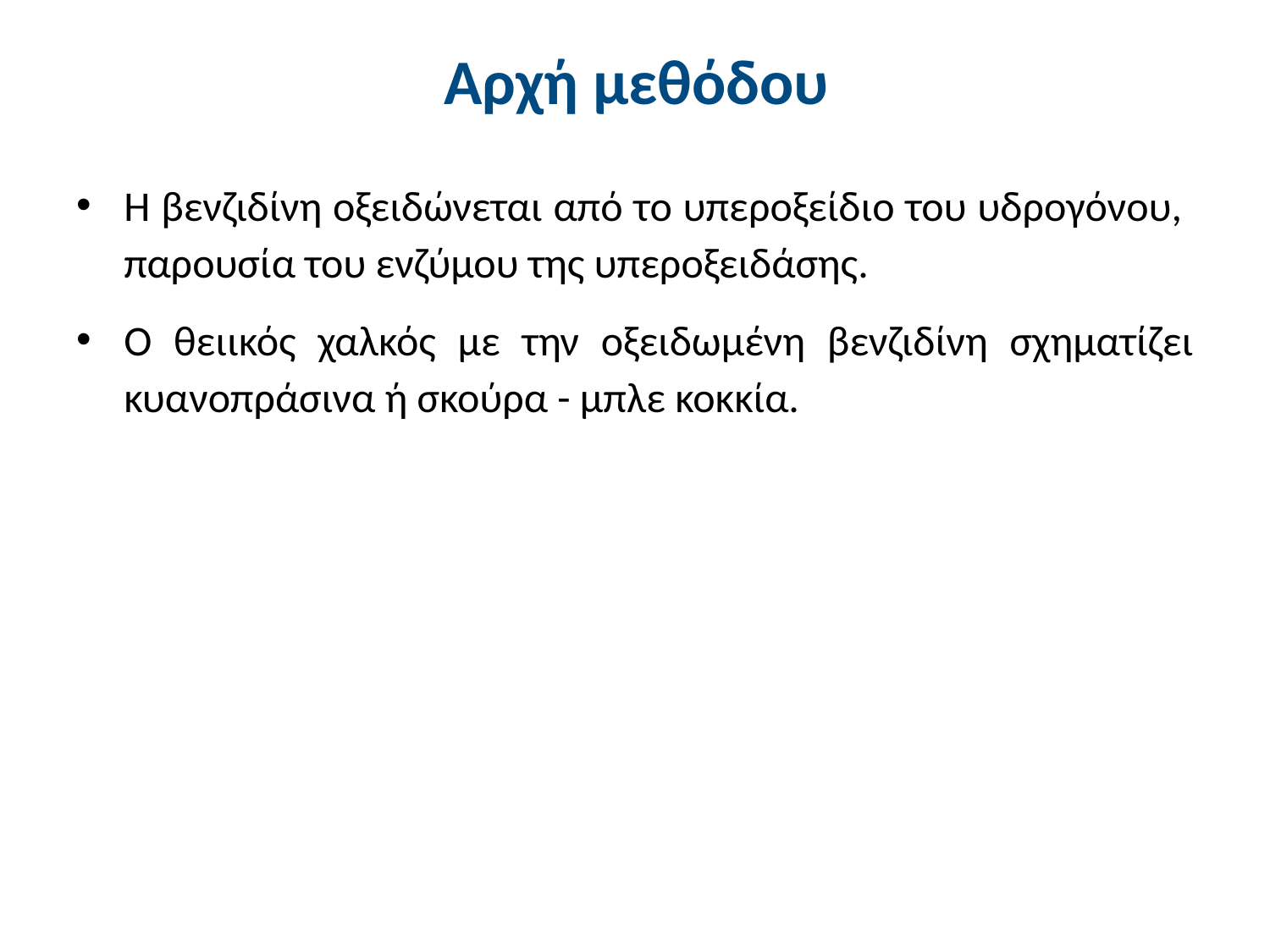

# Αρχή μεθόδου
Η βενζιδίνη οξειδώνεται από το υπεροξείδιο του υδρογόνου,  παρουσία του ενζύμου της υπεροξειδάσης.
Ο θειικός χαλκός με την οξειδωμένη βενζιδίνη σχηματίζει κυανοπράσινα ή σκούρα - μπλε κοκκία.